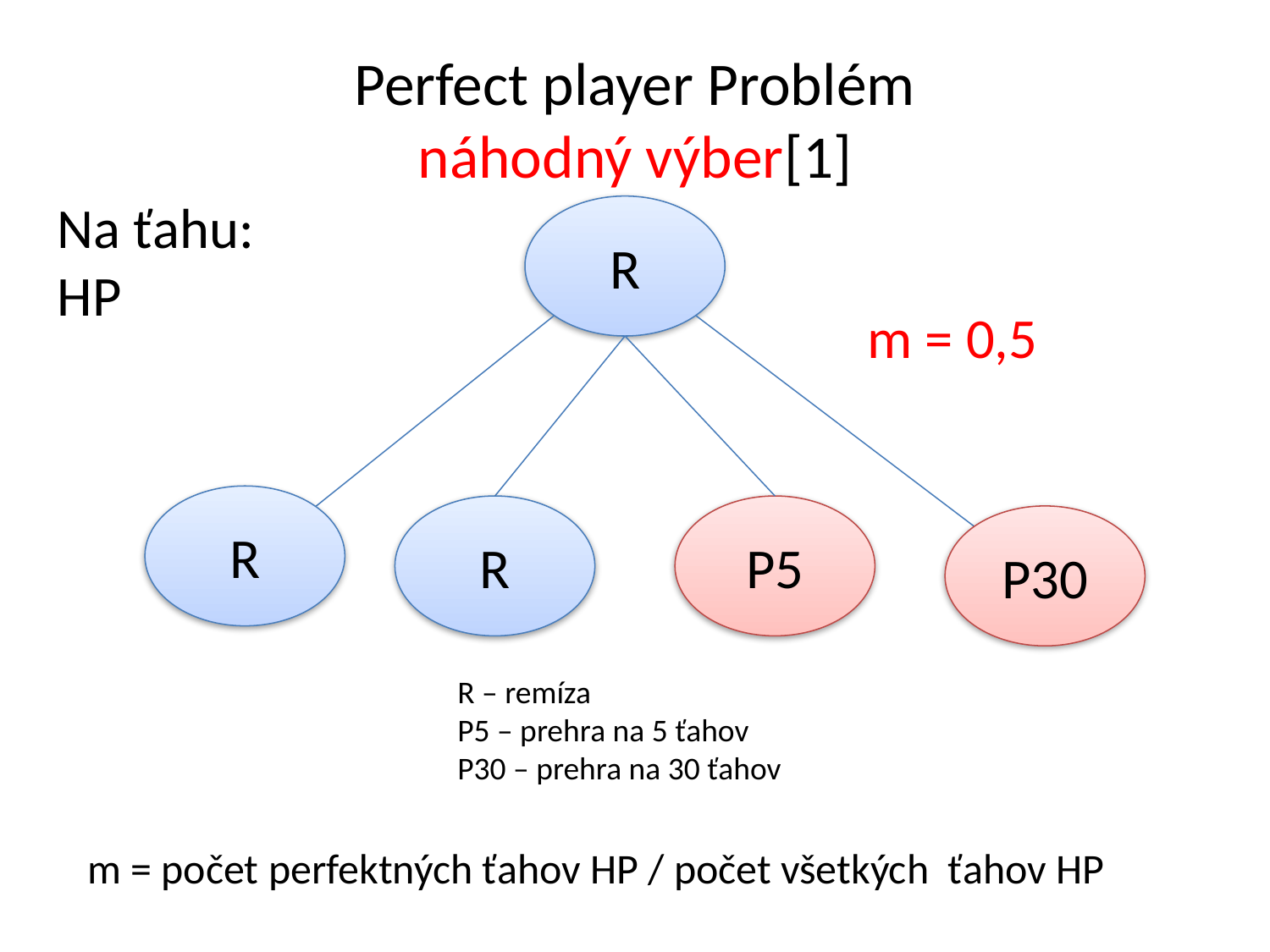

# Perfect player Problém náhodný výber[1]
Na ťahu: HP
R
m = 0,5
R
R
P5
P30
R – remíza
P5 – prehra na 5 ťahov
P30 – prehra na 30 ťahov
m = počet perfektných ťahov HP / počet všetkých  ťahov HP